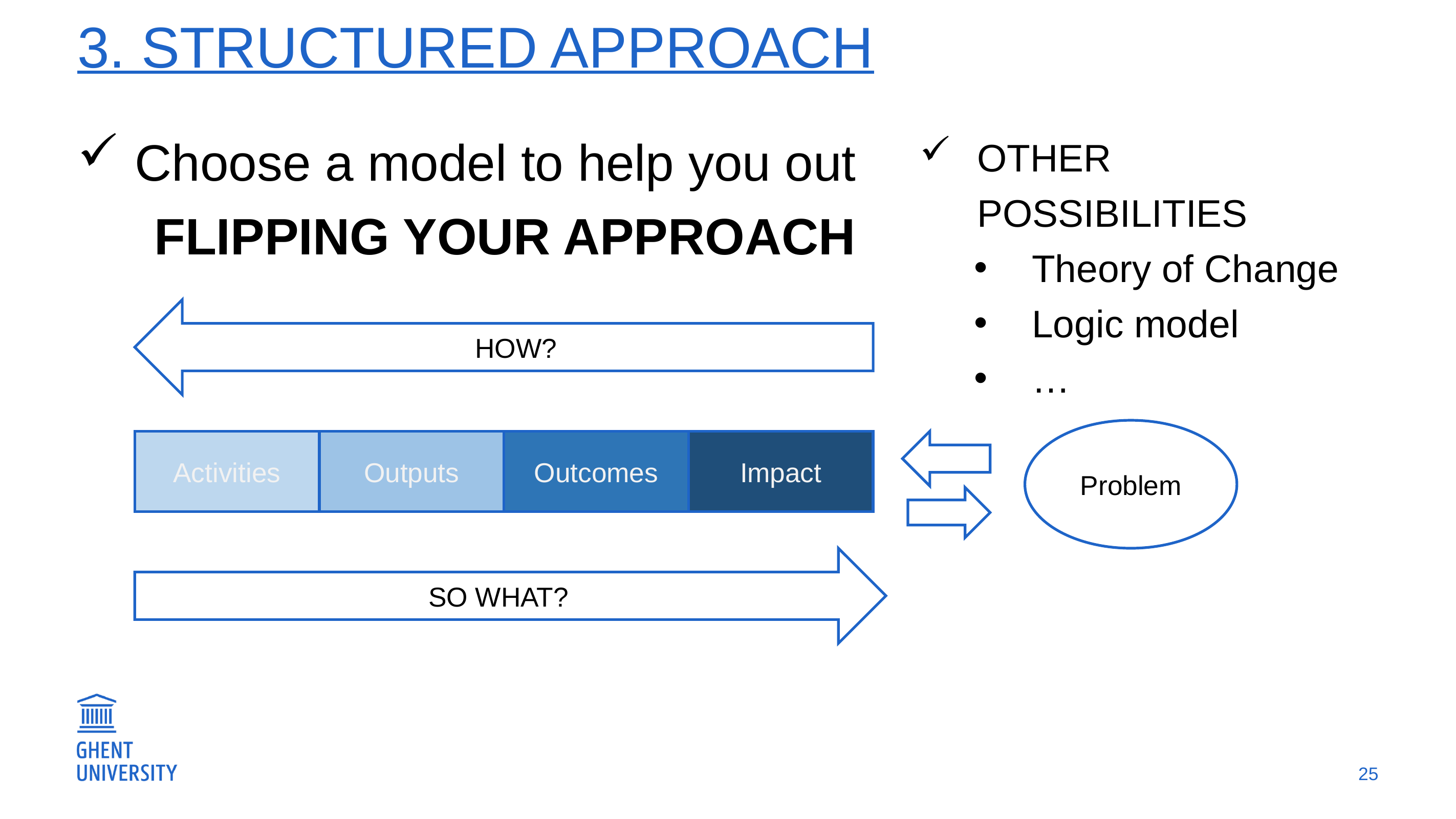

# 3. STRUCTURED APPROACH
Choose a model to help you out
	FLIPPING YOUR APPROACH

OTHER POSSIBILITIES
Theory of Change
Logic model
…

HOW?
Problem
Activities
Outputs
Outcomes
Impact

SO WHAT?
25